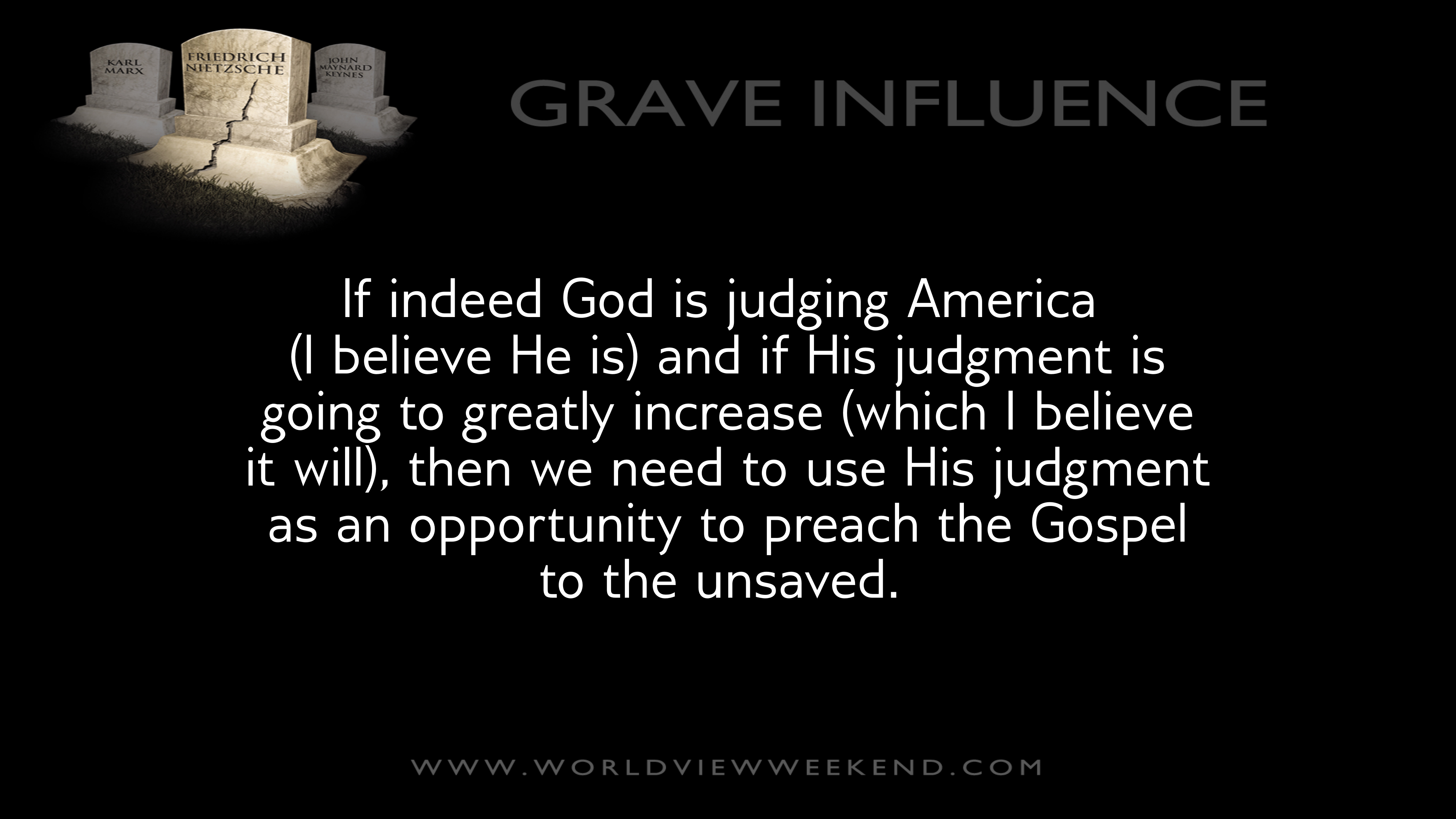

If indeed God is judging America
(I believe He is) and if His judgment is going to greatly increase (which I believe it will), then we need to use His judgment as an opportunity to preach the Gospel to the unsaved.